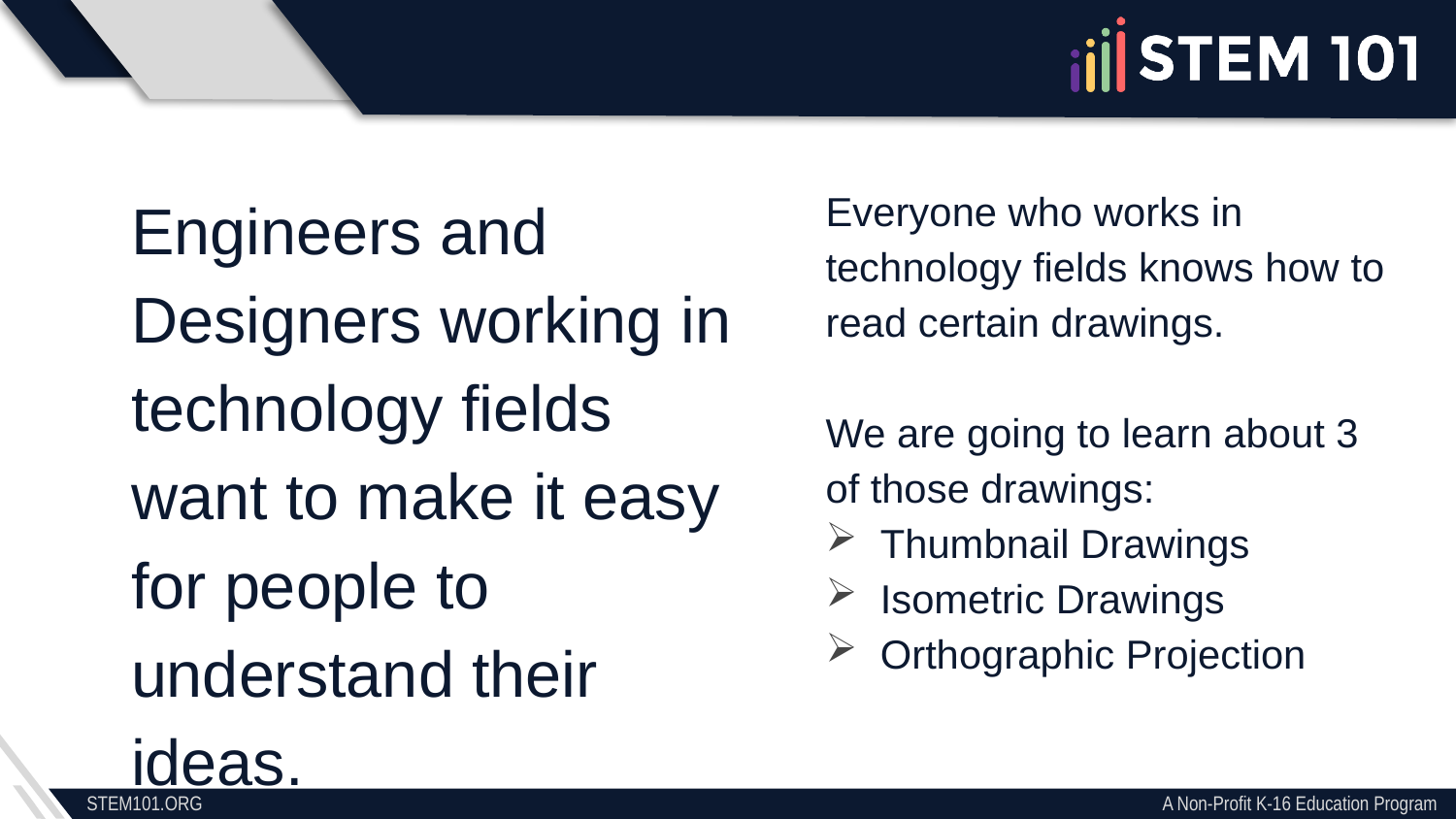

Engineers and Designers working in technology fields want to make it easy for people to understand their ideas.

Everyone who works in technology fields knows how to read certain drawings.

We are going to learn about 3 of those drawings:
Thumbnail Drawings
Isometric Drawings
Orthographic Projection